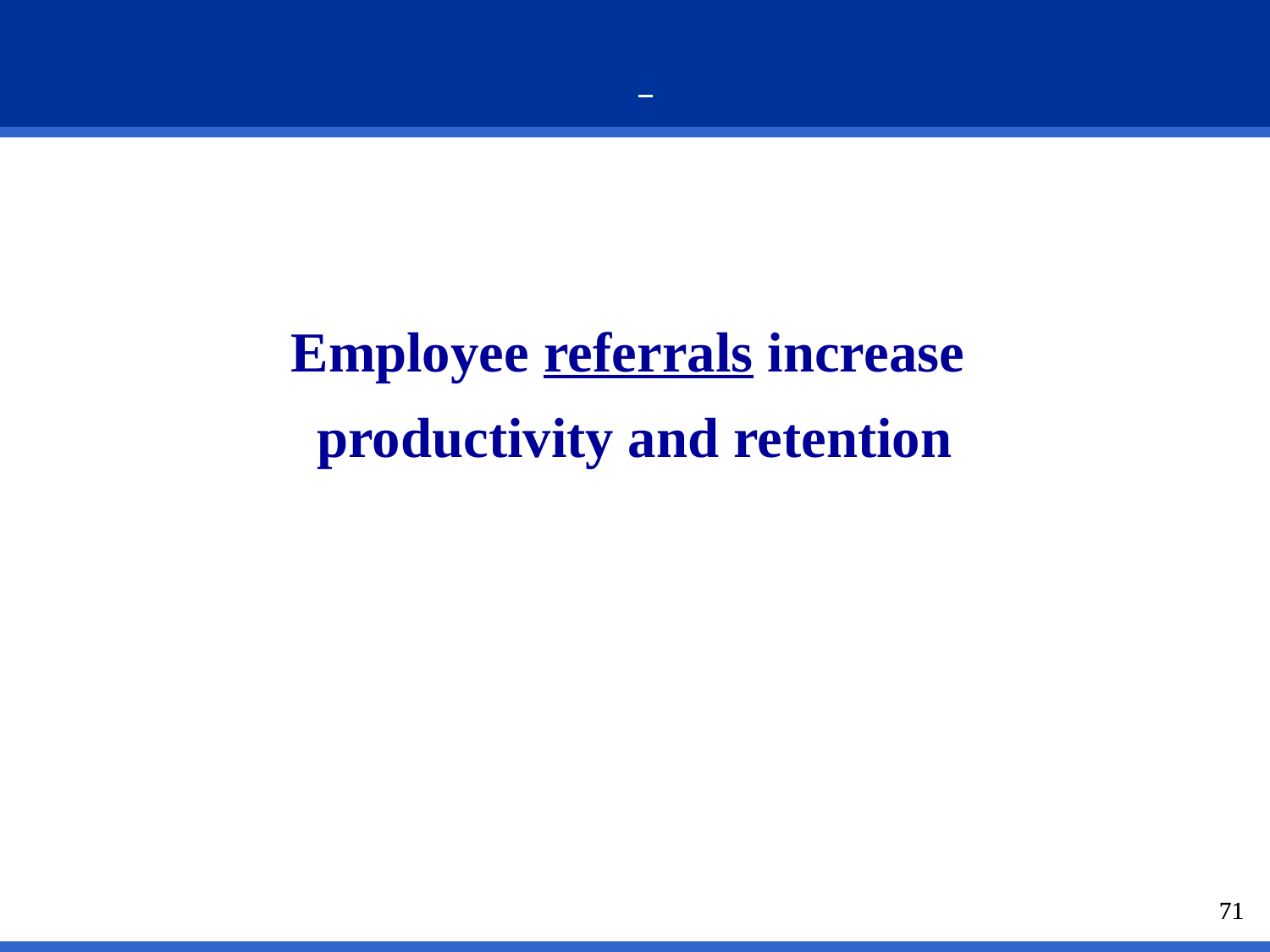

Employee referrals increase
productivity and retention
71
71